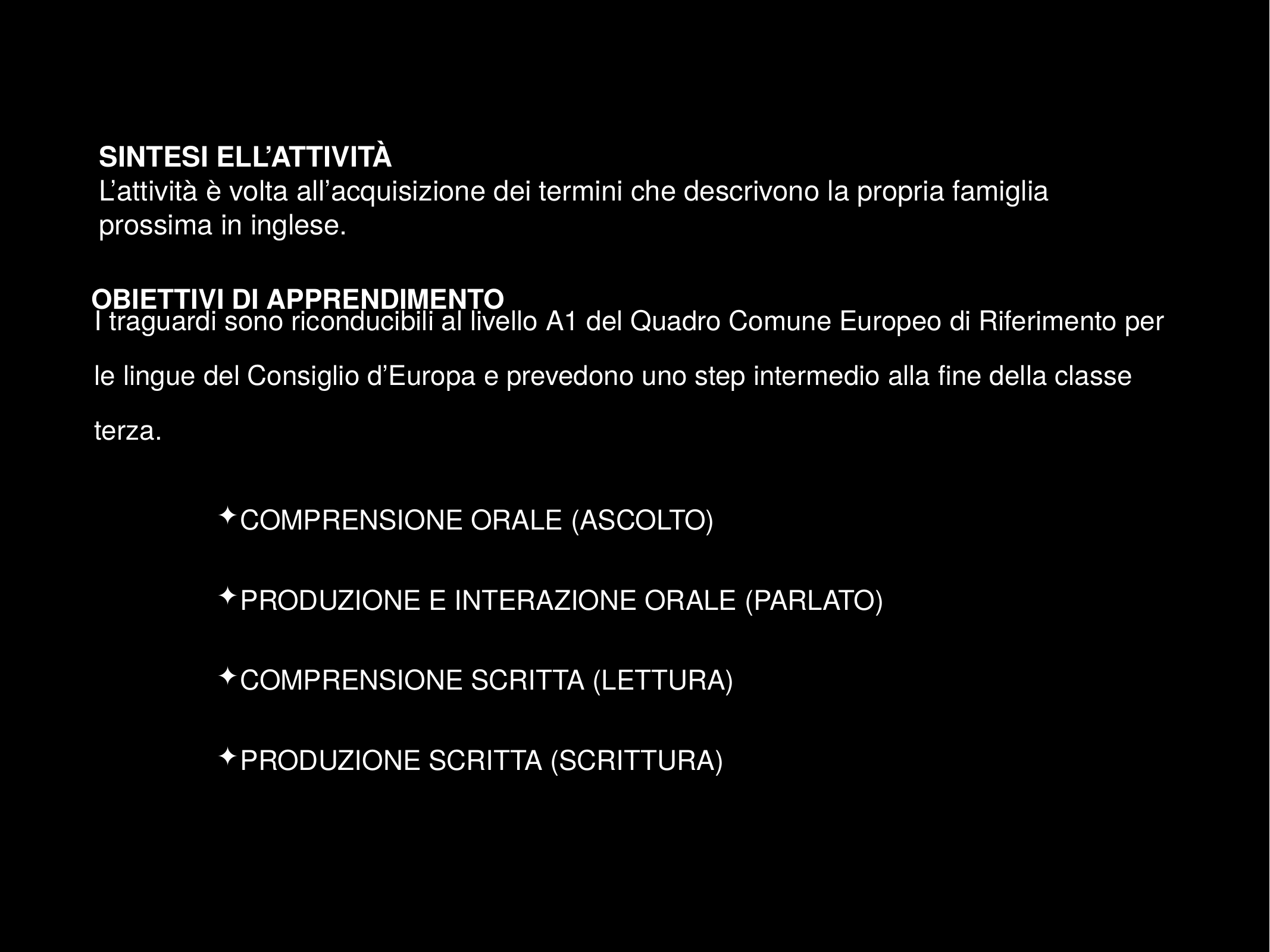

SINTESI ELL’ATTIVITÀ
L’attività è volta all’acquisizione dei termini che descrivono la propria famiglia prossima in inglese.
OBIETTIVI DI APPRENDIMENTO
I traguardi sono riconducibili al livello A1 del Quadro Comune Europeo di Riferimento per le lingue del Consiglio d’Europa e prevedono uno step intermedio alla fine della classe terza.
COMPRENSIONE ORALE (ASCOLTO)
PRODUZIONE E INTERAZIONE ORALE (PARLATO)
COMPRENSIONE SCRITTA (LETTURA)
PRODUZIONE SCRITTA (SCRITTURA)